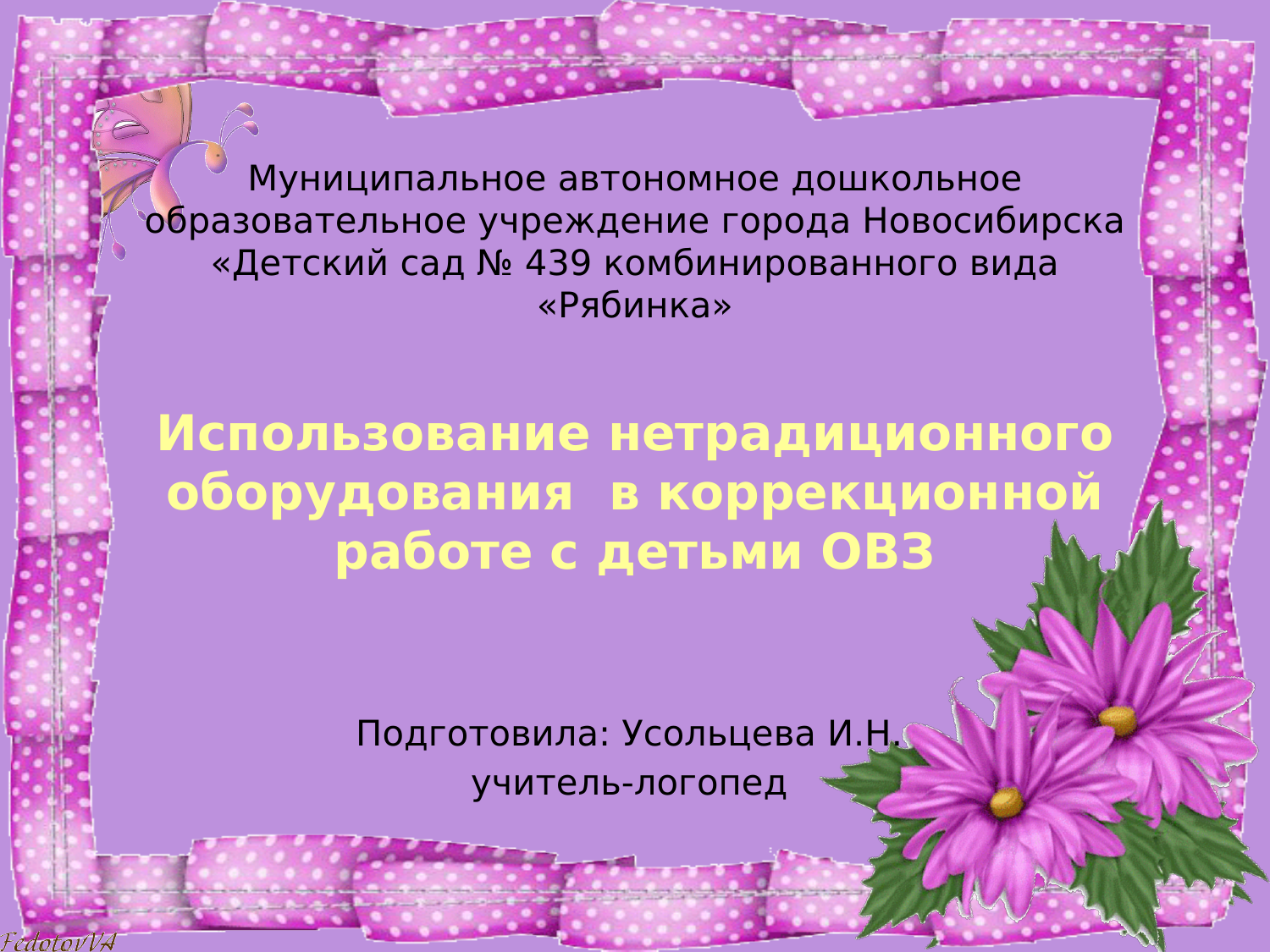

# Муниципальное автономное дошкольное образовательное учреждение города Новосибирска «Детский сад № 439 комбинированного вида «Рябинка» Использование нетрадиционного оборудования  в коррекционной работе с детьми ОВЗ
Подготовила: Усольцева И.Н.
учитель-логопед